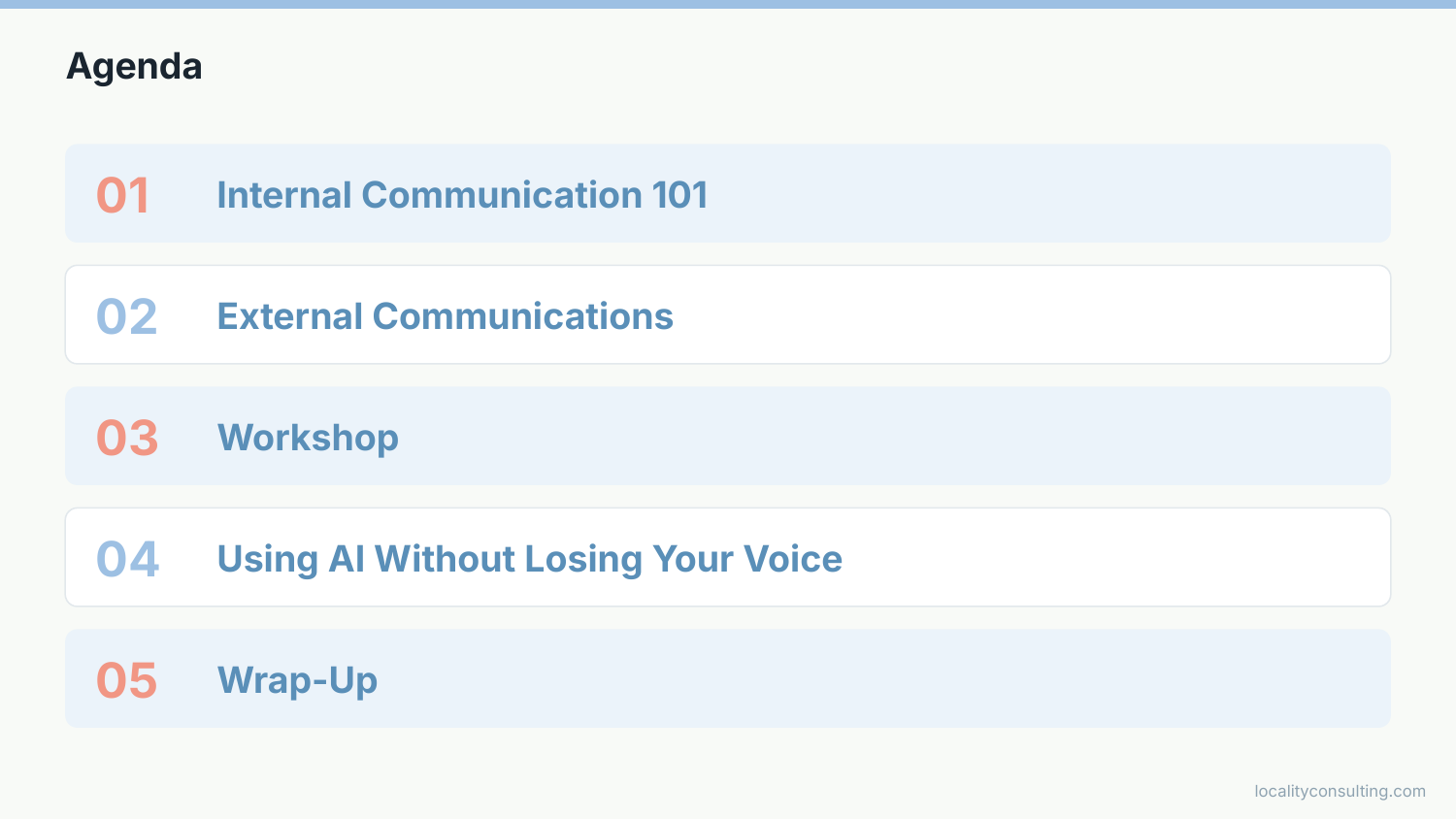

Agenda

01
Internal Communication 101

02
External Communications

03
Workshop

04
Using AI Without Losing Your Voice

05
Wrap-Up
localityconsulting.com